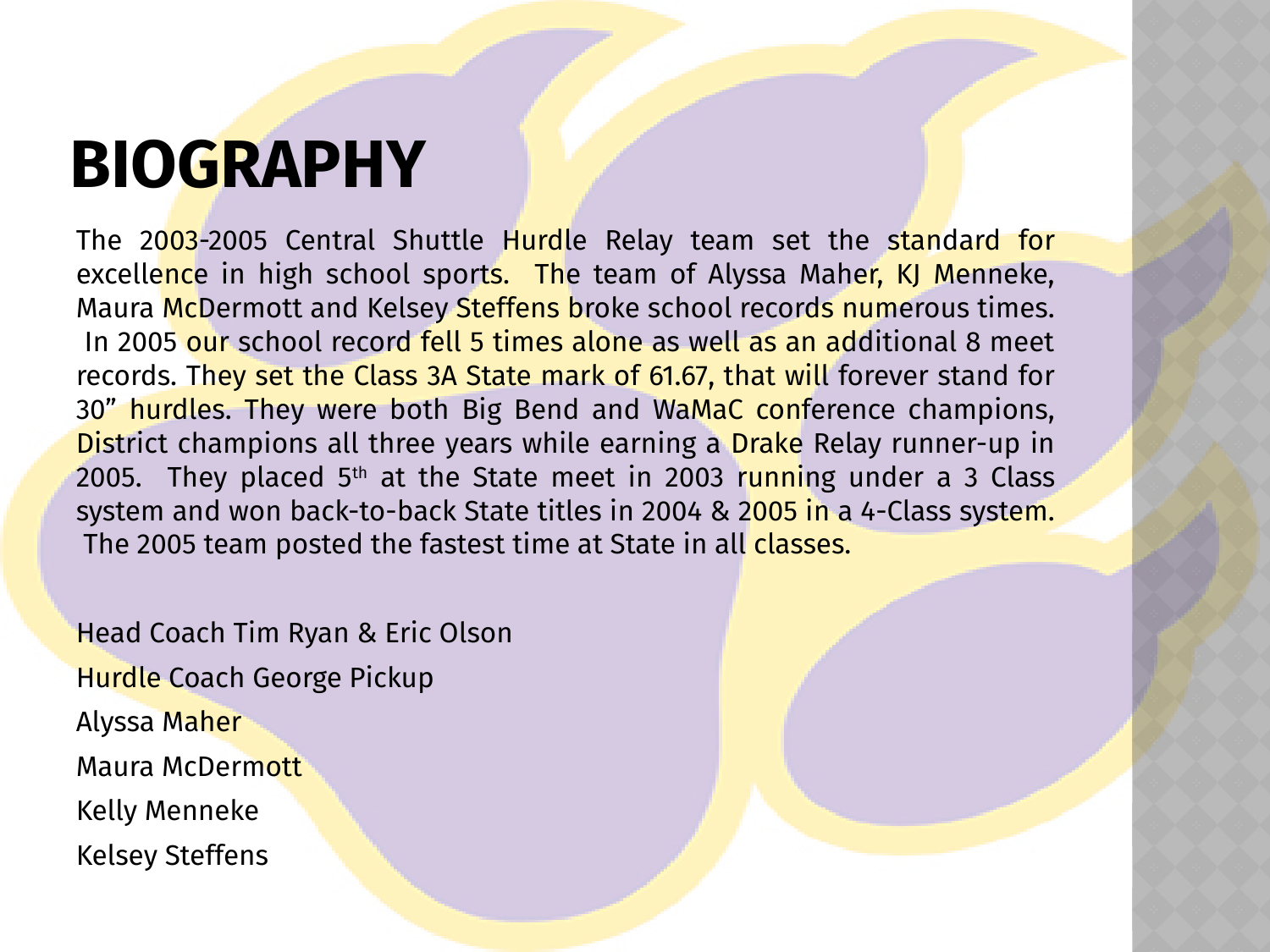

# Biography
The 2003-2005 Central Shuttle Hurdle Relay team set the standard for excellence in high school sports.  The team of Alyssa Maher, KJ Menneke, Maura McDermott and Kelsey Steffens broke school records numerous times.  In 2005 our school record fell 5 times alone as well as an additional 8 meet records. They set the Class 3A State mark of 61.67, that will forever stand for 30” hurdles. They were both Big Bend and WaMaC conference champions, District champions all three years while earning a Drake Relay runner-up in 2005.  They placed 5th at the State meet in 2003 running under a 3 Class system and won back-to-back State titles in 2004 & 2005 in a 4-Class system.  The 2005 team posted the fastest time at State in all classes.

Head Coach Tim Ryan & Eric Olson			­
Hurdle Coach George Pickup
Alyssa Maher
Maura McDermott			­
Kelly Menneke			­
Kelsey Steffens